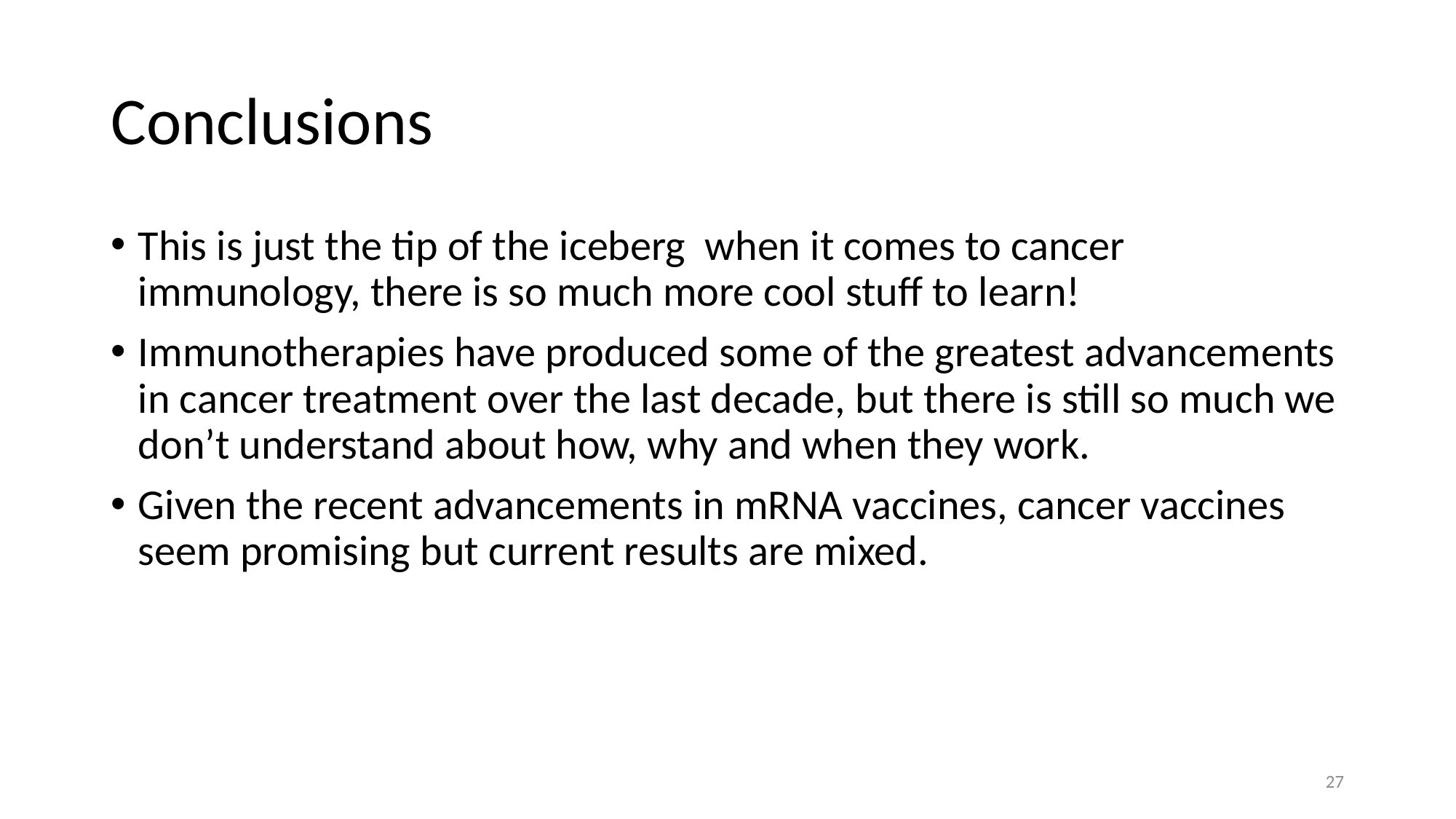

# Conclusions
This is just the tip of the iceberg  when it comes to cancer immunology, there is so much more cool stuff to learn!
Immunotherapies have produced some of the greatest advancements in cancer treatment over the last decade, but there is still so much we don’t understand about how, why and when they work.
Given the recent advancements in mRNA vaccines, cancer vaccines seem promising but current results are mixed.
27